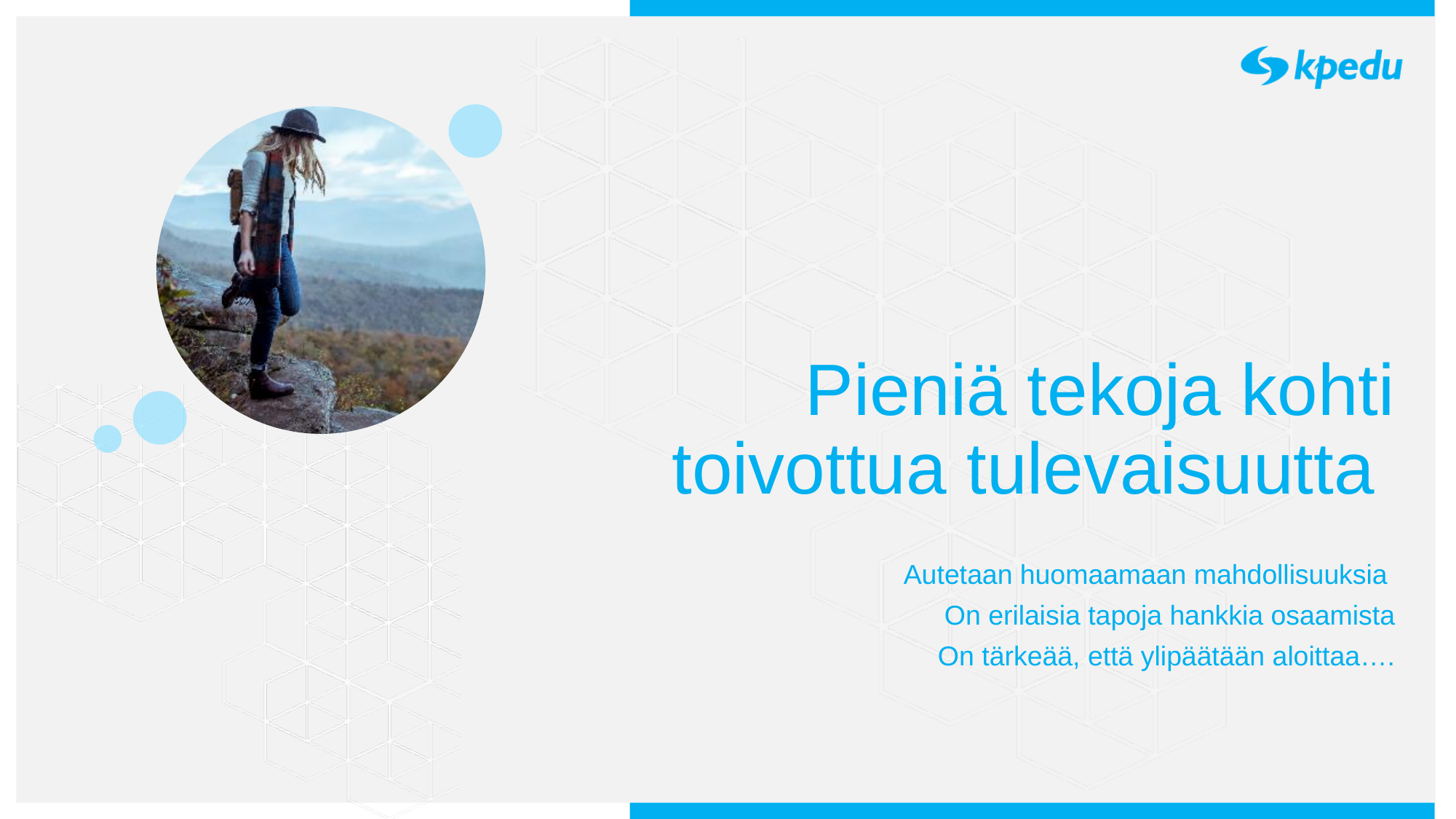

# Pieniä tekoja kohti toivottua tulevaisuutta

Autetaan huomaamaan mahdollisuuksia
On erilaisia tapoja hankkia osaamista
On tärkeää, että ylipäätään aloittaa….